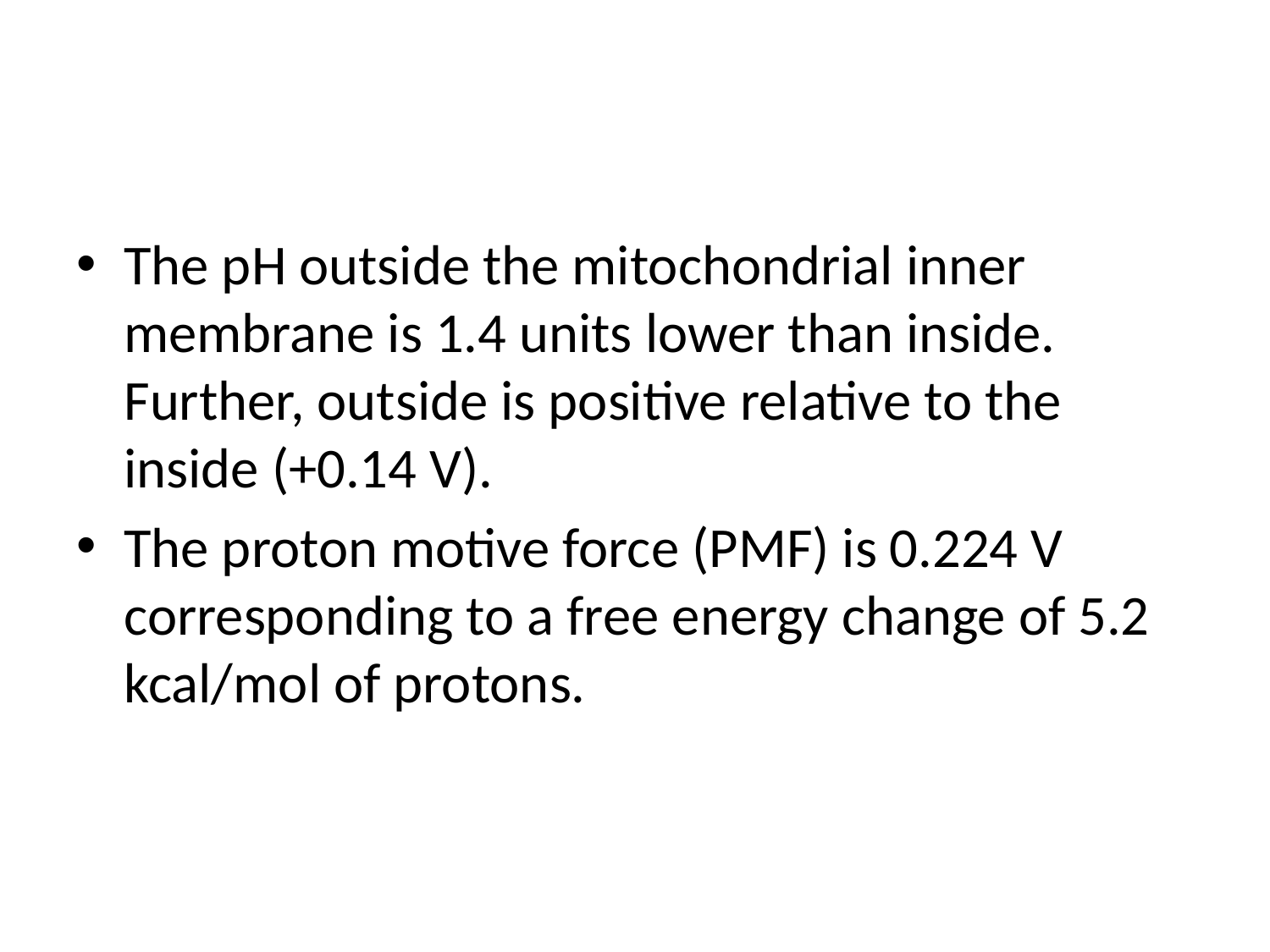

#
The pH outside the mitochondrial inner membrane is 1.4 units lower than inside. Further, outside is positive relative to the inside (+0.14 V).
The proton motive force (PMF) is 0.224 V corresponding to a free energy change of 5.2 kcal/mol of protons.